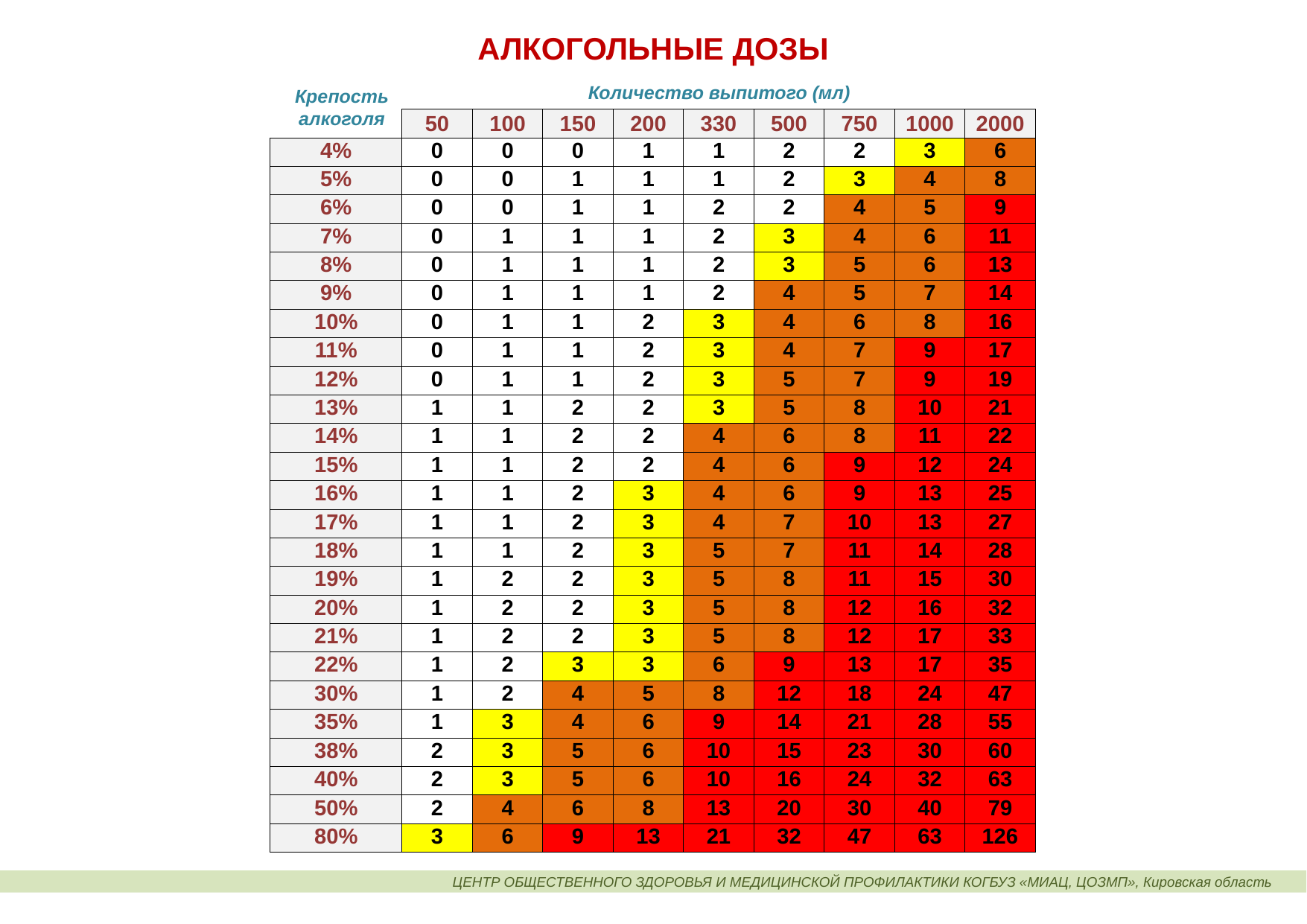

АЛКОГОЛЬНЫЕ ДОЗЫ
Количество выпитого (мл)
Крепость
алкоголя
|  | 50 | 100 | 150 | 200 | 330 | 500 | 750 | 1000 | 2000 |
| --- | --- | --- | --- | --- | --- | --- | --- | --- | --- |
| 4% | 0 | 0 | 0 | 1 | 1 | 2 | 2 | 3 | 6 |
| 5% | 0 | 0 | 1 | 1 | 1 | 2 | 3 | 4 | 8 |
| 6% | 0 | 0 | 1 | 1 | 2 | 2 | 4 | 5 | 9 |
| 7% | 0 | 1 | 1 | 1 | 2 | 3 | 4 | 6 | 11 |
| 8% | 0 | 1 | 1 | 1 | 2 | 3 | 5 | 6 | 13 |
| 9% | 0 | 1 | 1 | 1 | 2 | 4 | 5 | 7 | 14 |
| 10% | 0 | 1 | 1 | 2 | 3 | 4 | 6 | 8 | 16 |
| 11% | 0 | 1 | 1 | 2 | 3 | 4 | 7 | 9 | 17 |
| 12% | 0 | 1 | 1 | 2 | 3 | 5 | 7 | 9 | 19 |
| 13% | 1 | 1 | 2 | 2 | 3 | 5 | 8 | 10 | 21 |
| 14% | 1 | 1 | 2 | 2 | 4 | 6 | 8 | 11 | 22 |
| 15% | 1 | 1 | 2 | 2 | 4 | 6 | 9 | 12 | 24 |
| 16% | 1 | 1 | 2 | 3 | 4 | 6 | 9 | 13 | 25 |
| 17% | 1 | 1 | 2 | 3 | 4 | 7 | 10 | 13 | 27 |
| 18% | 1 | 1 | 2 | 3 | 5 | 7 | 11 | 14 | 28 |
| 19% | 1 | 2 | 2 | 3 | 5 | 8 | 11 | 15 | 30 |
| 20% | 1 | 2 | 2 | 3 | 5 | 8 | 12 | 16 | 32 |
| 21% | 1 | 2 | 2 | 3 | 5 | 8 | 12 | 17 | 33 |
| 22% | 1 | 2 | 3 | 3 | 6 | 9 | 13 | 17 | 35 |
| 30% | 1 | 2 | 4 | 5 | 8 | 12 | 18 | 24 | 47 |
| 35% | 1 | 3 | 4 | 6 | 9 | 14 | 21 | 28 | 55 |
| 38% | 2 | 3 | 5 | 6 | 10 | 15 | 23 | 30 | 60 |
| 40% | 2 | 3 | 5 | 6 | 10 | 16 | 24 | 32 | 63 |
| 50% | 2 | 4 | 6 | 8 | 13 | 20 | 30 | 40 | 79 |
| 80% | 3 | 6 | 9 | 13 | 21 | 32 | 47 | 63 | 126 |
ЦЕНТР ОБЩЕСТВЕННОГО ЗДОРОВЬЯ И МЕДИЦИНСКОЙ ПРОФИЛАКТИКИ КОГБУЗ «МИАЦ, ЦОЗМП», Кировская область